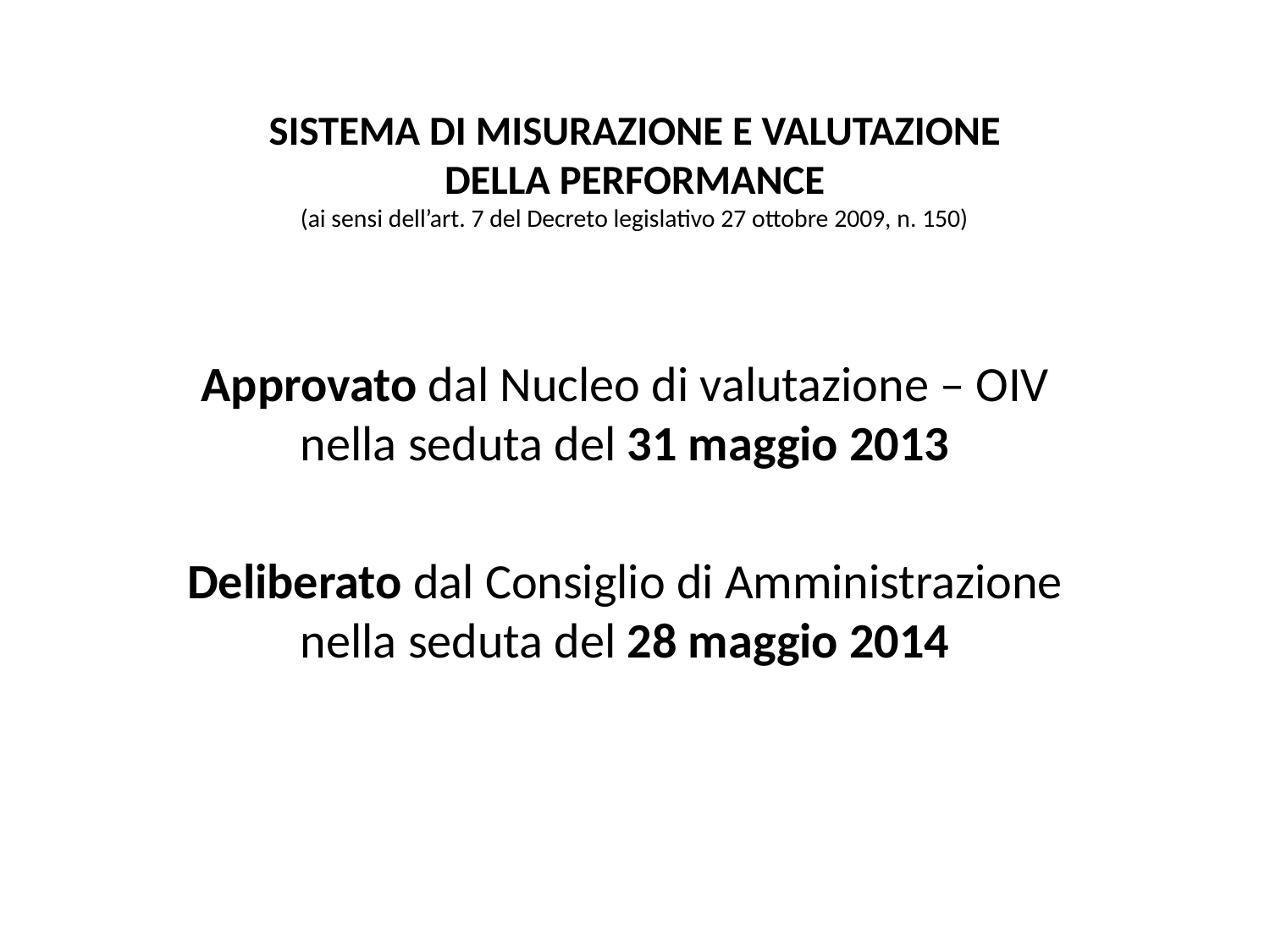

# SISTEMA DI MISURAZIONE E VALUTAZIONE DELLA PERFORMANCE (ai sensi dell’art. 7 del Decreto legislativo 27 ottobre 2009, n. 150)
Approvato dal Nucleo di valutazione – OIV nella seduta del 31 maggio 2013

Deliberato dal Consiglio di Amministrazione nella seduta del 28 maggio 2014